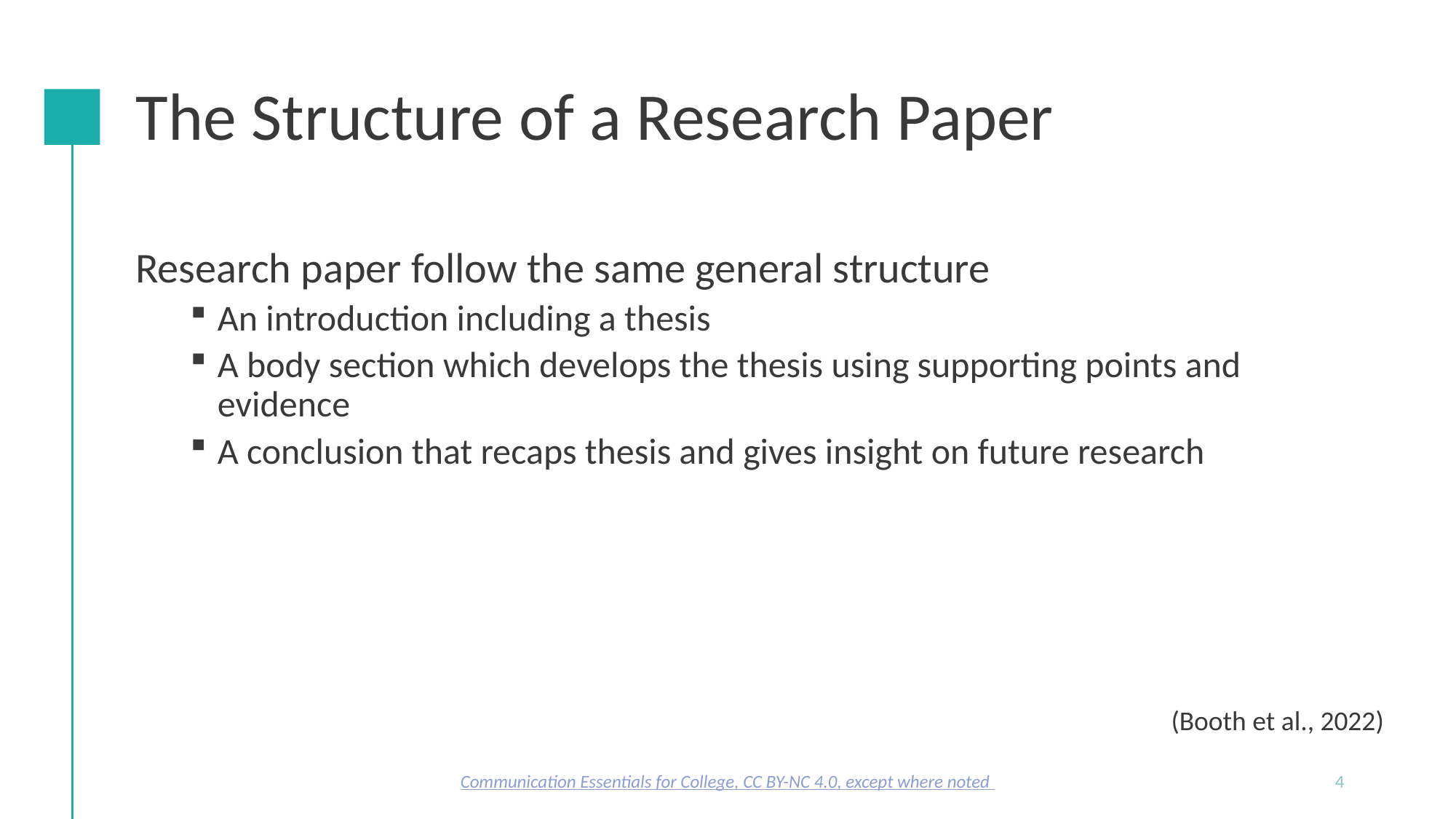

# The Structure of a Research Paper
Research paper follow the same general structure
An introduction including a thesis
A body section which develops the thesis using supporting points and evidence
A conclusion that recaps thesis and gives insight on future research
(Booth et al., 2022)
Communication Essentials for College, CC BY-NC 4.0, except where noted
4